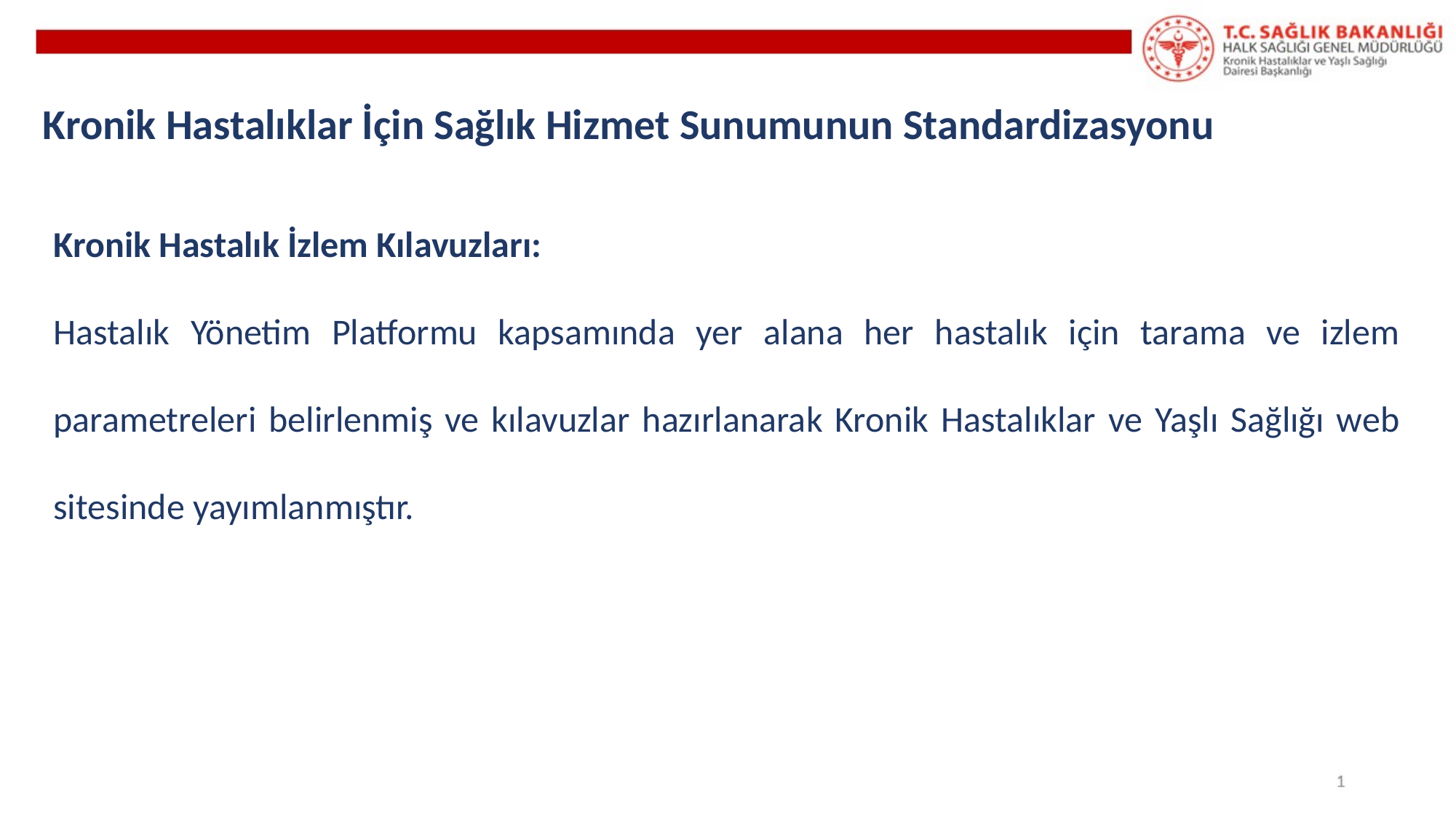

# Kronik Hastalıklar İçin Sağlık Hizmet Sunumunun Standardizasyonu
Kronik Hastalık İzlem Kılavuzları:
Hastalık Yönetim Platformu kapsamında yer alana her hastalık için tarama ve izlem parametreleri belirlenmiş ve kılavuzlar hazırlanarak Kronik Hastalıklar ve Yaşlı Sağlığı web sitesinde yayımlanmıştır.